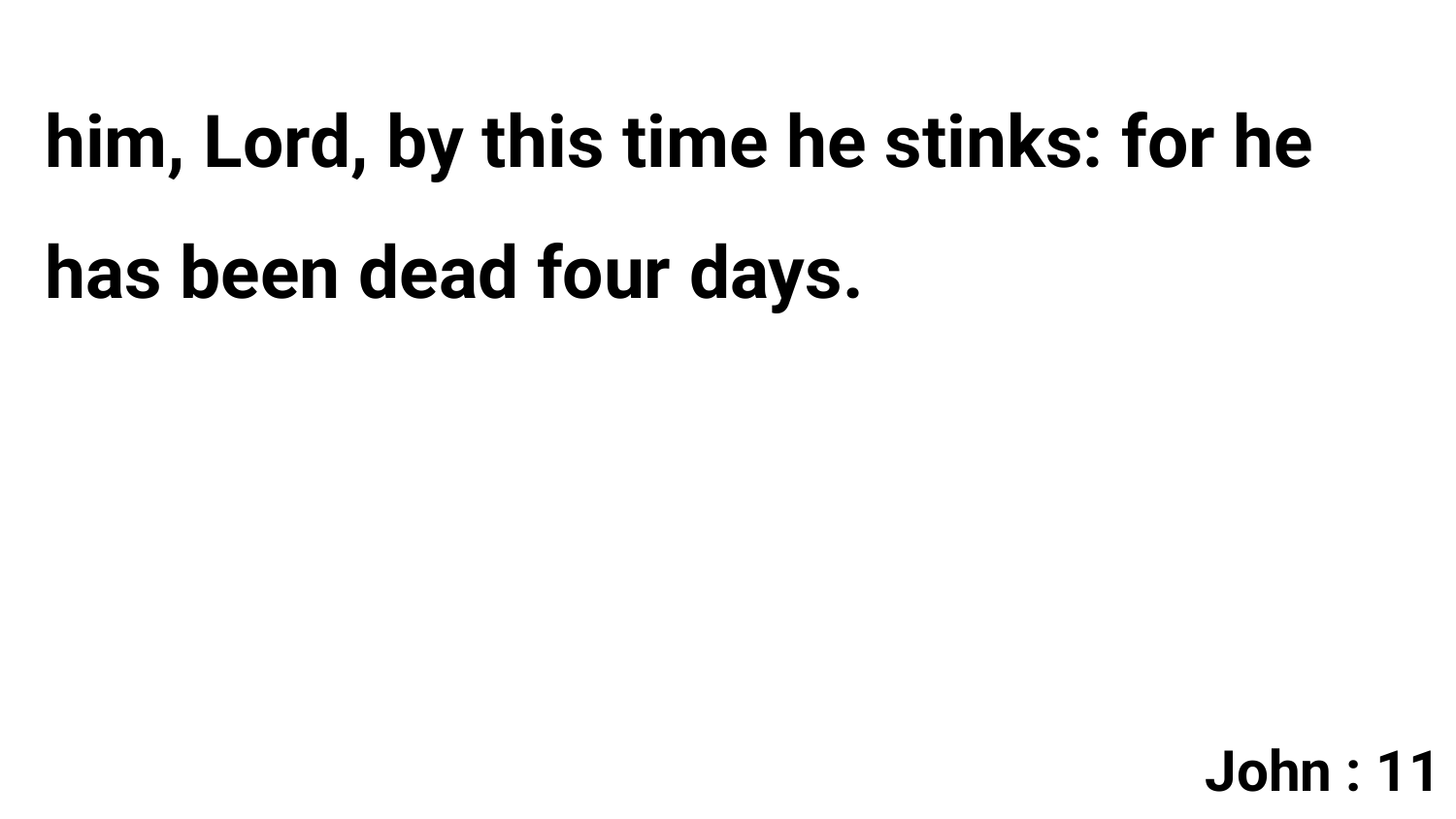

him, Lord, by this time he stinks: for he has been dead four days.
John : 11